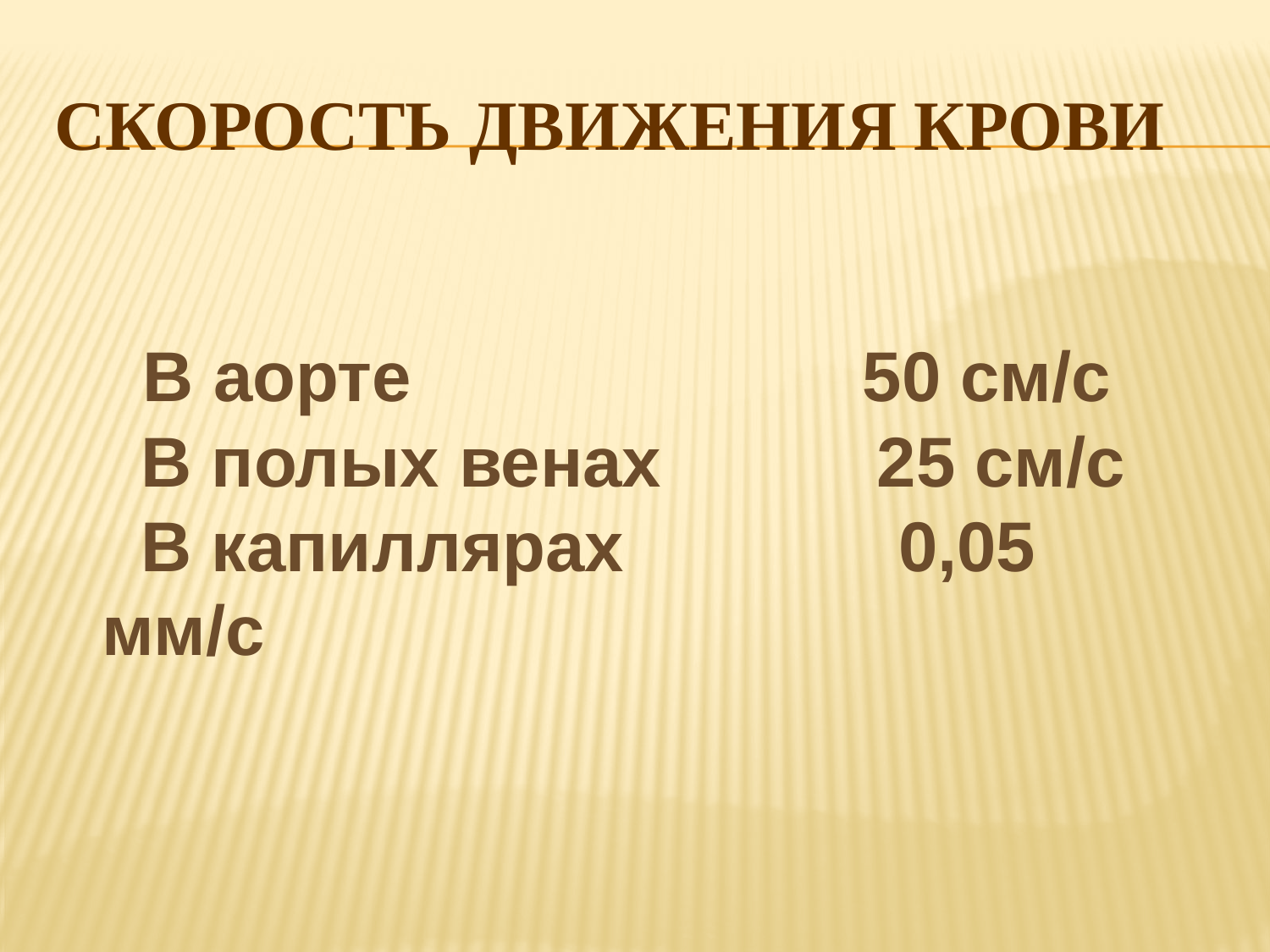

# Скорость движения крови

   В аорте                       50 см/с
  В полых венах           25 см/с
  В капиллярах              0,05 мм/с